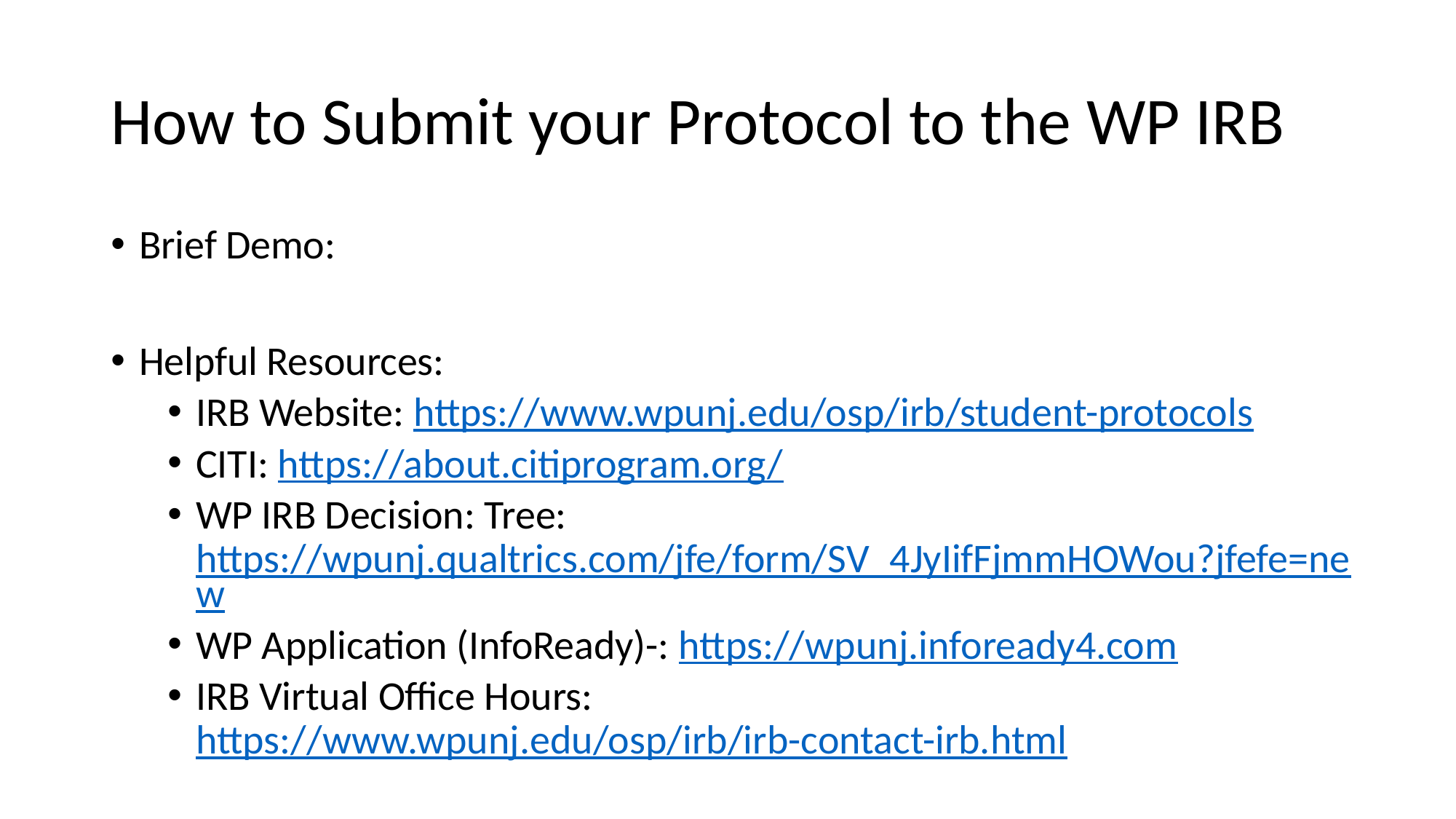

# How to Submit your Protocol to the WP IRB
Brief Demo:

Helpful Resources:
IRB Website: https://www.wpunj.edu/osp/irb/student-protocols
CITI: https://about.citiprogram.org/
WP IRB Decision: Tree: https://wpunj.qualtrics.com/jfe/form/SV_4JyIifFjmmHOWou?jfefe=new
WP Application (InfoReady)-: https://wpunj.infoready4.com
IRB Virtual Office Hours: https://www.wpunj.edu/osp/irb/irb-contact-irb.html